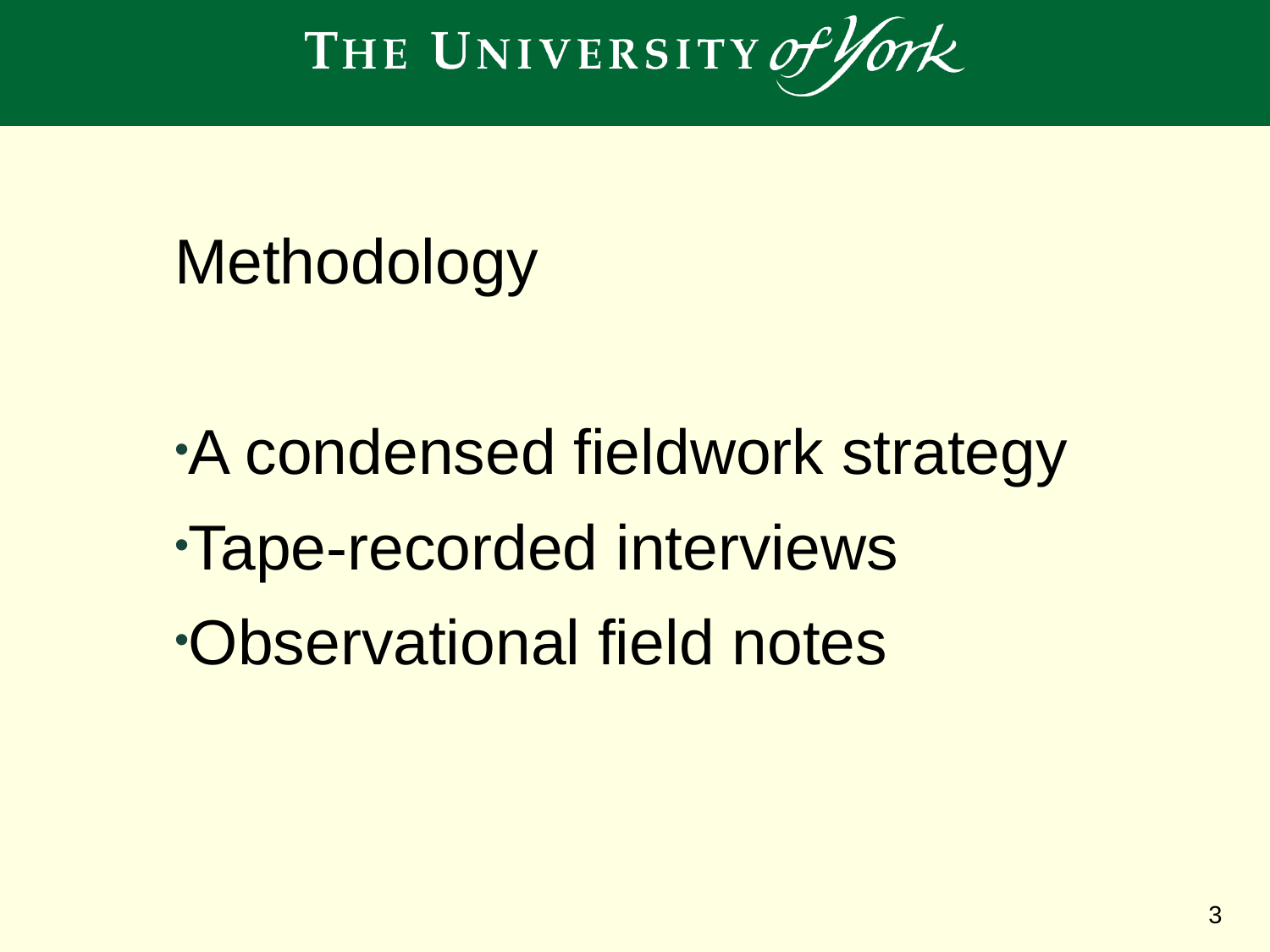

#

Methodology

A condensed fieldwork strategy
Tape-recorded interviews
Observational field notes

3